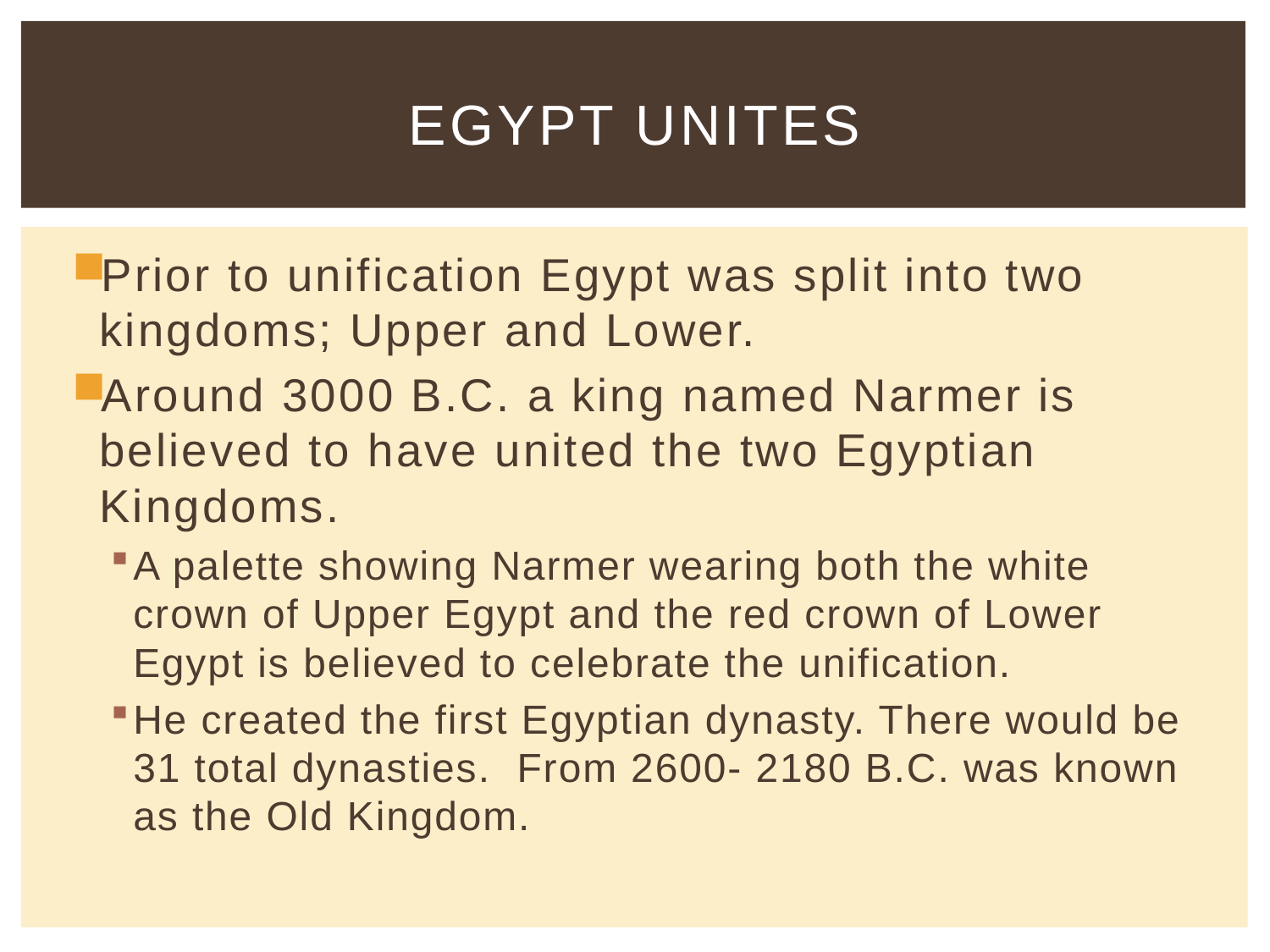

# Egypt Unites
Prior to unification Egypt was split into two kingdoms; Upper and Lower.
Around 3000 B.C. a king named Narmer is believed to have united the two Egyptian Kingdoms.
A palette showing Narmer wearing both the white crown of Upper Egypt and the red crown of Lower Egypt is believed to celebrate the unification.
He created the first Egyptian dynasty. There would be 31 total dynasties.  From 2600- 2180 B.C. was known as the Old Kingdom.